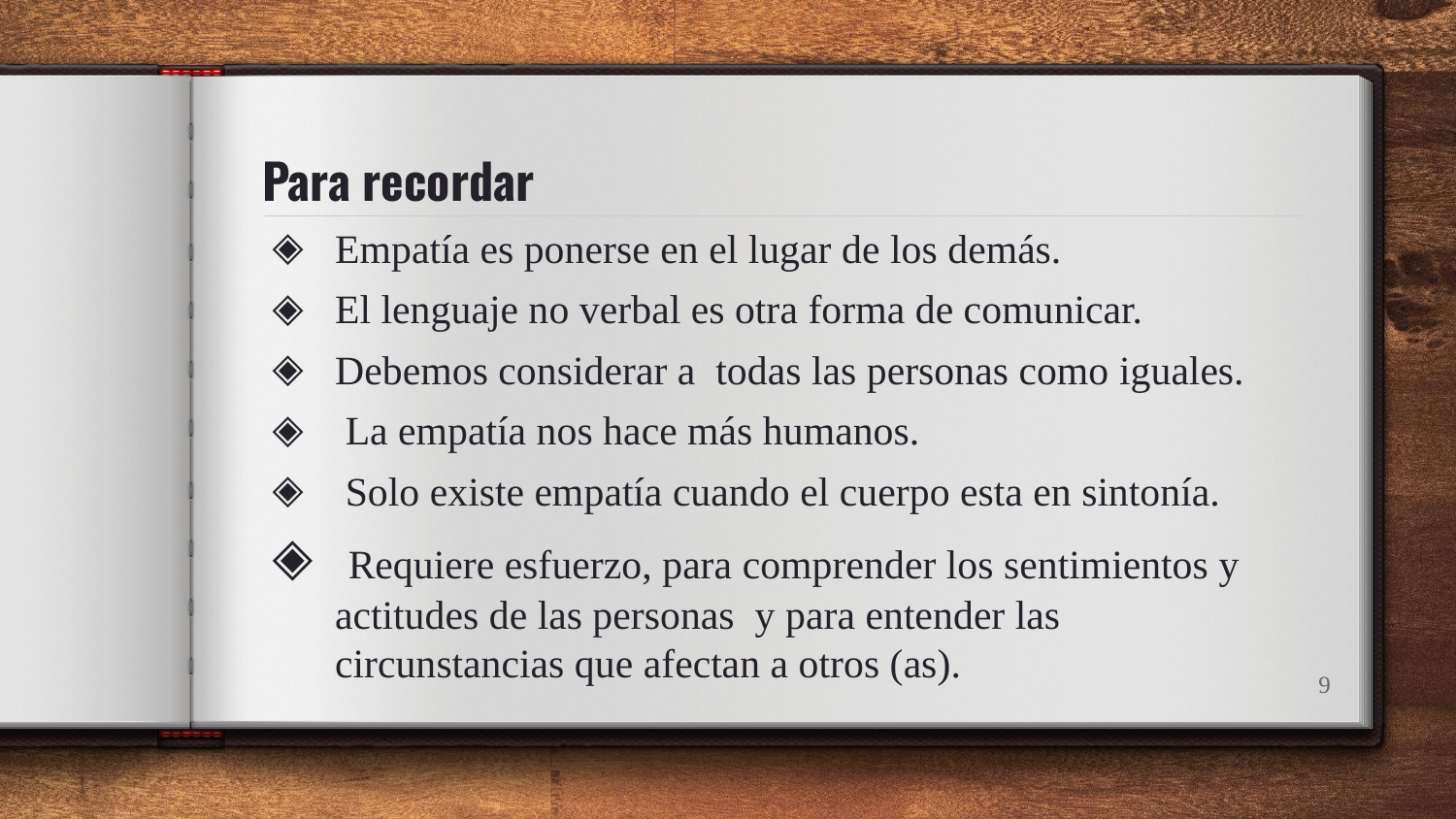

# Para recordar
Empatía es ponerse en el lugar de los demás.
El lenguaje no verbal es otra forma de comunicar.
Debemos considerar a  todas las personas como iguales.
 La empatía nos hace más humanos.
 Solo existe empatía cuando el cuerpo esta en sintonía.
 Requiere esfuerzo, para comprender los sentimientos y actitudes de las personas  y para entender las circunstancias que afectan a otros (as).

9